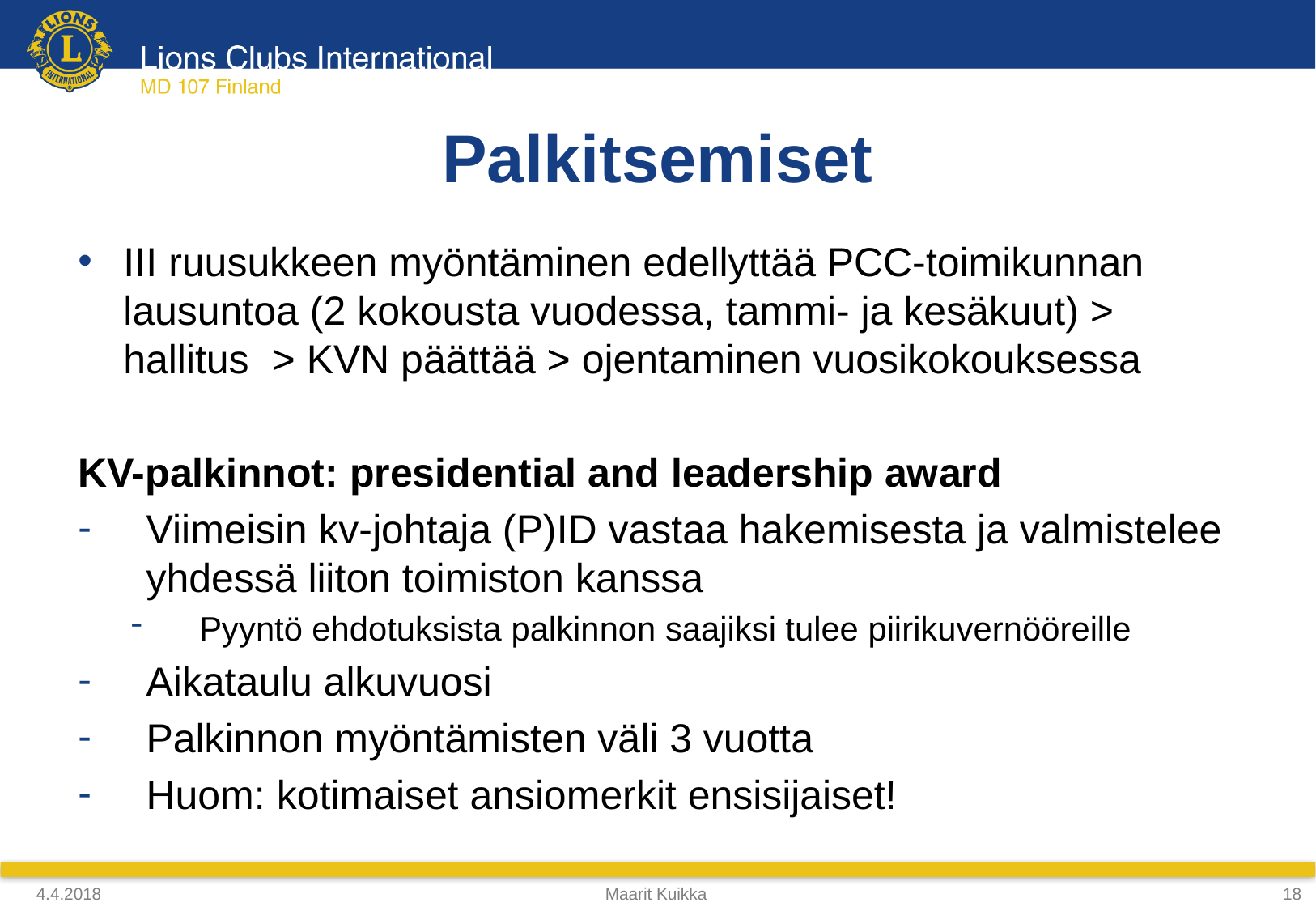

# Palkitsemiset
III ruusukkeen myöntäminen edellyttää PCC-toimikunnan lausuntoa (2 kokousta vuodessa, tammi- ja kesäkuut) > hallitus  > KVN päättää > ojentaminen vuosikokouksessa

KV-palkinnot: presidential and leadership award
Viimeisin kv-johtaja (P)ID vastaa hakemisesta ja valmistelee yhdessä liiton toimiston kanssa
Pyyntö ehdotuksista palkinnon saajiksi tulee piirikuvernööreille
Aikataulu alkuvuosi
Palkinnon myöntämisten väli 3 vuotta
Huom: kotimaiset ansiomerkit ensisijaiset!

4.4.2018
Maarit Kuikka
18